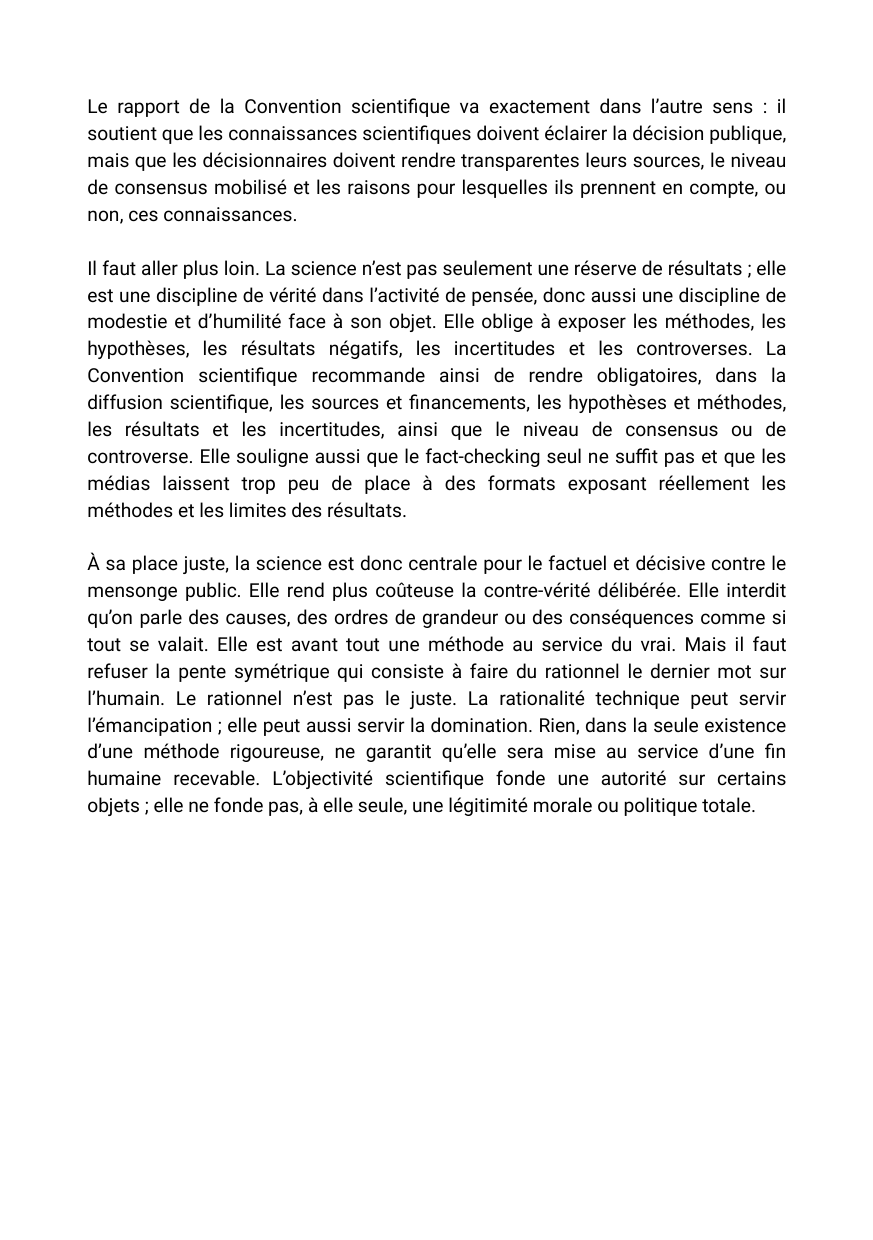

Le rapport de la Convention scientifique va exactement dans l’autre sens : il soutient que les connaissances scientifiques doivent éclairer la décision publique, mais que les décisionnaires doivent rendre transparentes leurs sources, le niveau de consensus mobilisé et les raisons pour lesquelles ils prennent en compte, ou non, ces connaissances.

Il faut aller plus loin. La science n’est pas seulement une réserve de résultats ; elle est une discipline de vérité dans l’activité de pensée, donc aussi une discipline de modestie et d’humilité face à son objet. Elle oblige à exposer les méthodes, les hypothèses, les résultats négatifs, les incertitudes et les controverses. La Convention scientifique recommande ainsi de rendre obligatoires, dans la diffusion scientifique, les sources et financements, les hypothèses et méthodes, les résultats et les incertitudes, ainsi que le niveau de consensus ou de controverse. Elle souligne aussi que le fact-checking seul ne suffit pas et que les médias laissent trop peu de place à des formats exposant réellement les méthodes et les limites des résultats.

À sa place juste, la science est donc centrale pour le factuel et décisive contre le mensonge public. Elle rend plus coûteuse la contre-vérité délibérée. Elle interdit qu’on parle des causes, des ordres de grandeur ou des conséquences comme si tout se valait. Elle est avant tout une méthode au service du vrai. Mais il faut refuser la pente symétrique qui consiste à faire du rationnel le dernier mot sur l’humain. Le rationnel n’est pas le juste. La rationalité technique peut servir l’émancipation ; elle peut aussi servir la domination. Rien, dans la seule existence d’une méthode rigoureuse, ne garantit qu’elle sera mise au service d’une fin humaine recevable. L’objectivité scientifique fonde une autorité sur certains objets ; elle ne fonde pas, à elle seule, une légitimité morale ou politique totale.